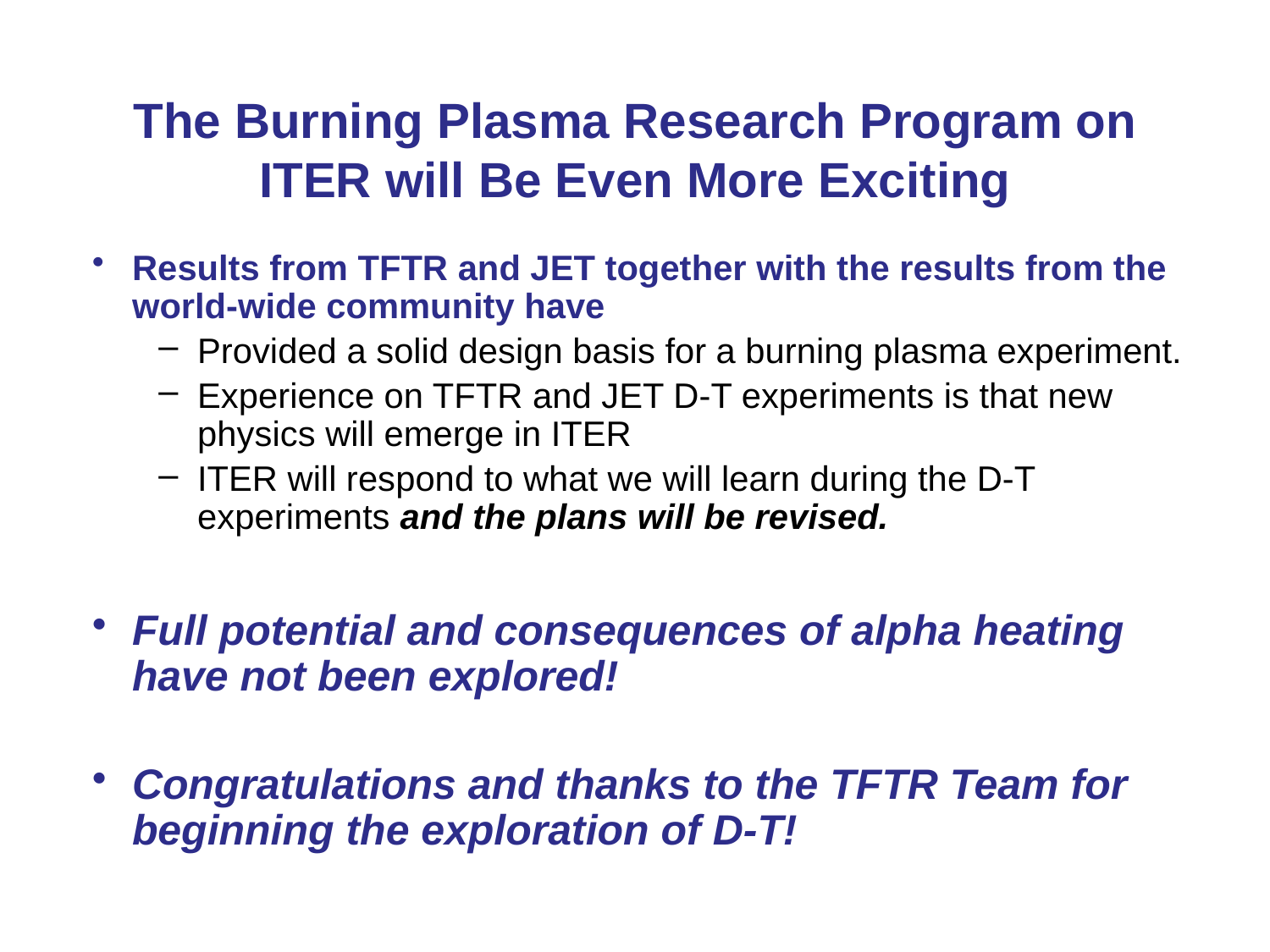

# The Burning Plasma Research Program on ITER will Be Even More Exciting
Results from TFTR and JET together with the results from the world-wide community have
Provided a solid design basis for a burning plasma experiment.
Experience on TFTR and JET D-T experiments is that new physics will emerge in ITER
ITER will respond to what we will learn during the D-T experiments and the plans will be revised.

Full potential and consequences of alpha heating have not been explored!

Congratulations and thanks to the TFTR Team for beginning the exploration of D-T!